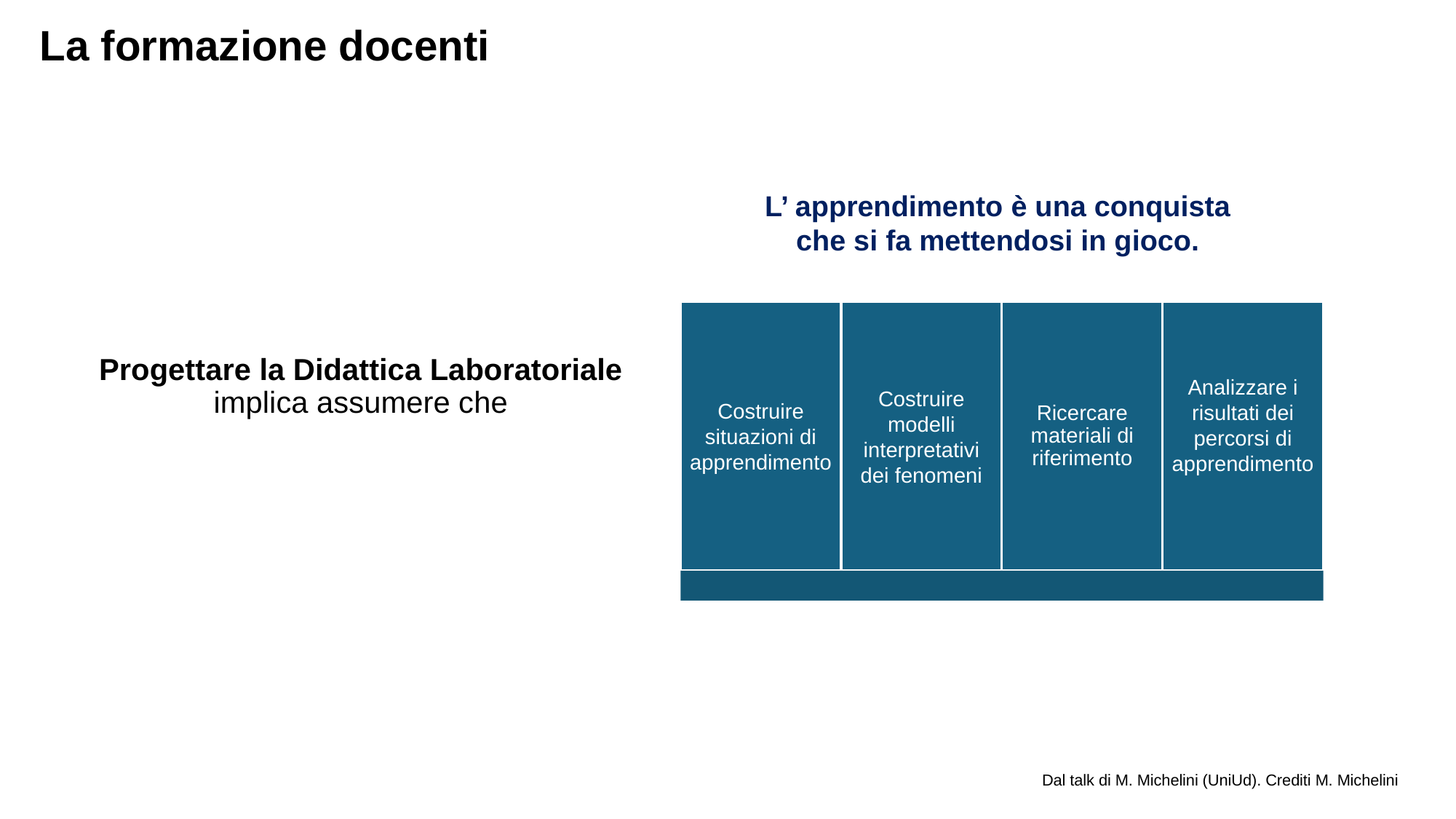

# La formazione docenti
L’ apprendimento è una conquista
che si fa mettendosi in gioco.

Costruire situazioni di apprendimento
Costruire modelli interpretativi dei fenomeni
Ricercare materiali di riferimento
Analizzare i risultati dei percorsi di apprendimento

Progettare la Didattica Laboratoriale implica assumere che
Dal talk di M. Michelini (UniUd). Crediti M. Michelini